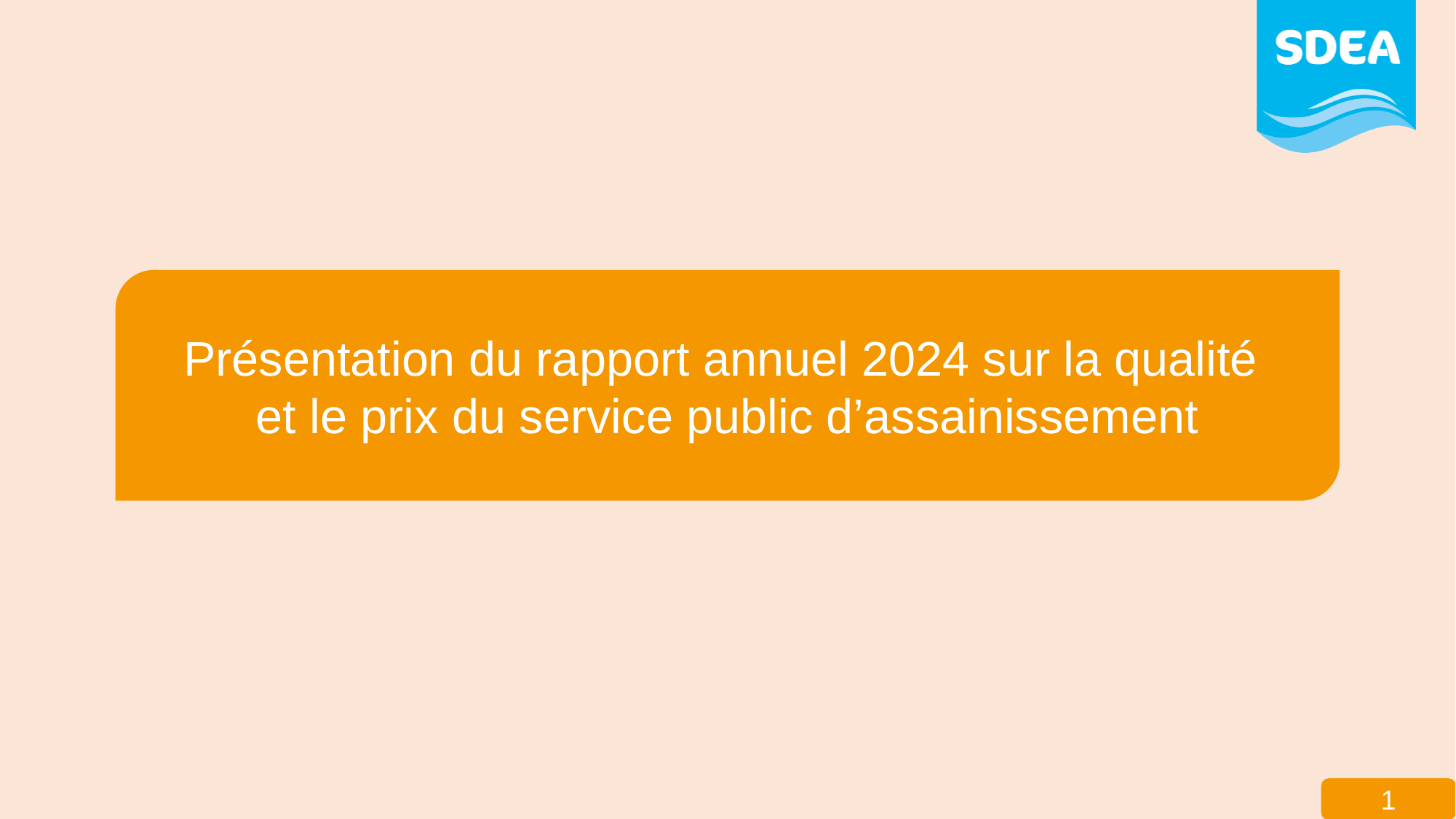

Présentation du rapport annuel 2024 sur la qualité
et le prix du service public d’assainissement
1